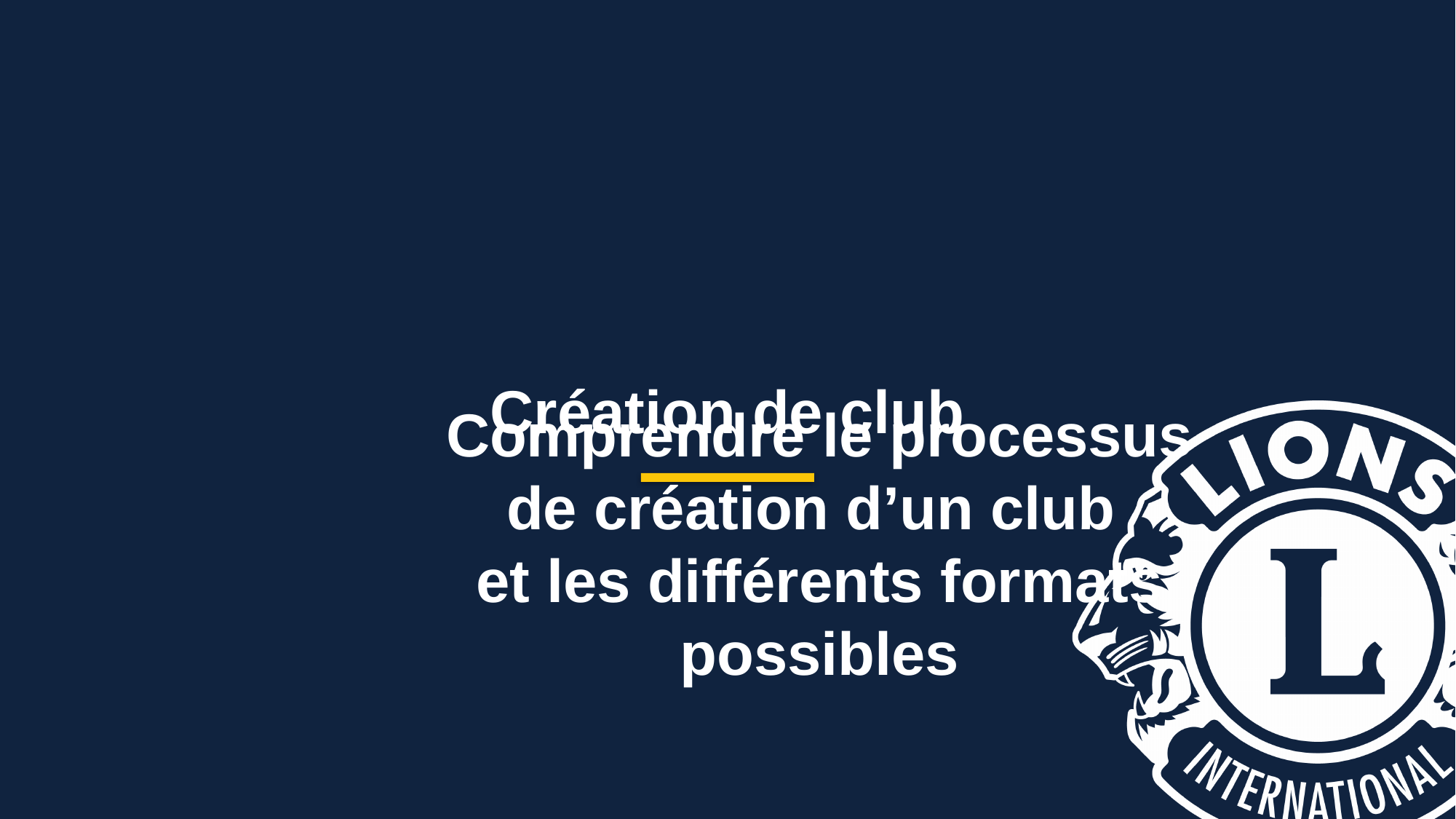

Création de club
Comprendre le processus de création d’un club
et les différents formats possibles